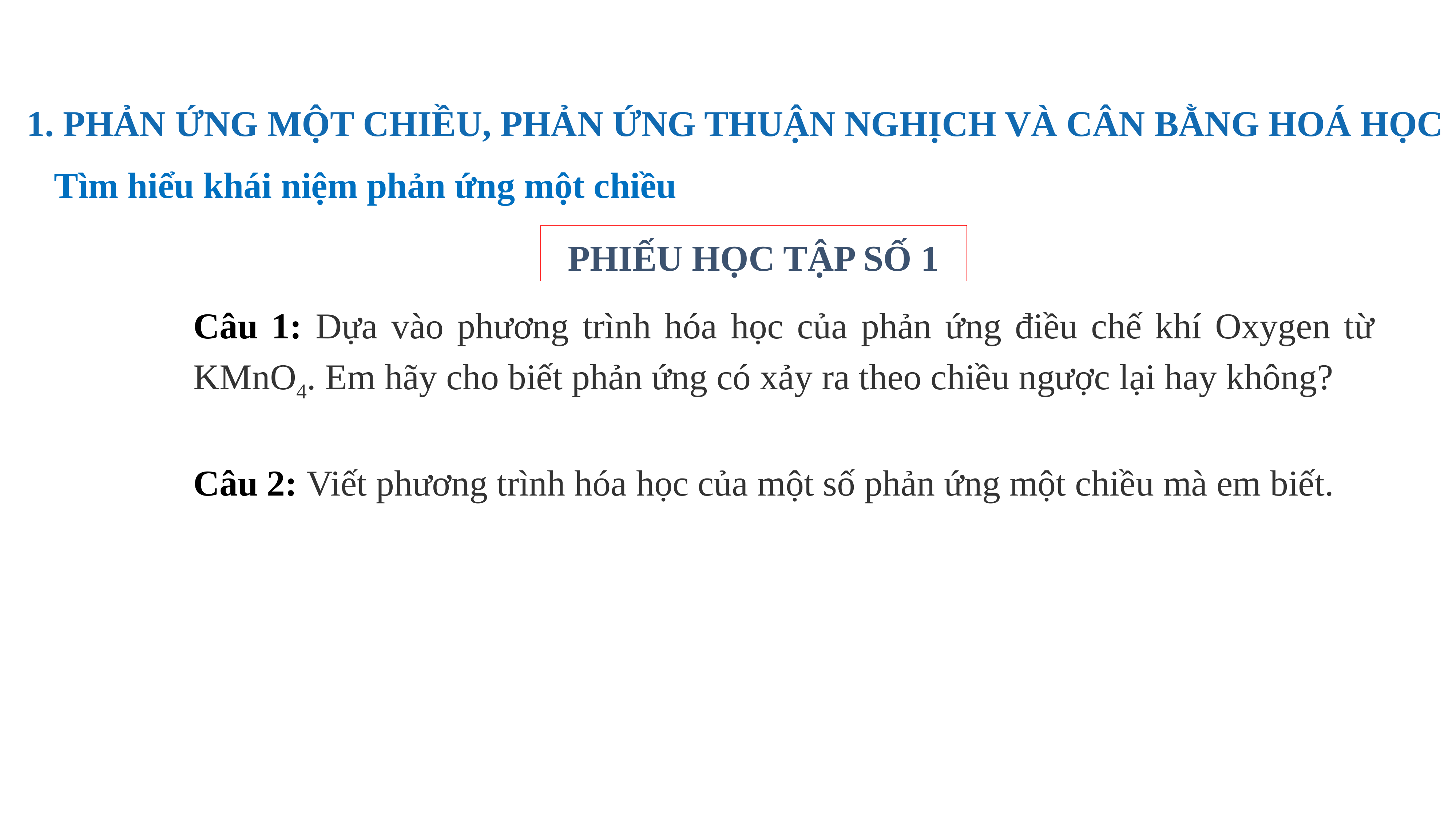

1. PHẢN ỨNG MỘT CHIỀU, PHẢN ỨNG THUẬN NGHỊCH VÀ CÂN BẰNG HOÁ HỌC
Tìm hiểu khái niệm phản ứng một chiều
PHIẾU HỌC TẬP SỐ 1
Câu 1: Dựa vào phương trình hóa học của phản ứng điều chế khí Oxygen từ KMnO4. Em hãy cho biết phản ứng có xảy ra theo chiều ngược lại hay không?

Câu 2: Viết phương trình hóa học của một số phản ứng một chiều mà em biết.